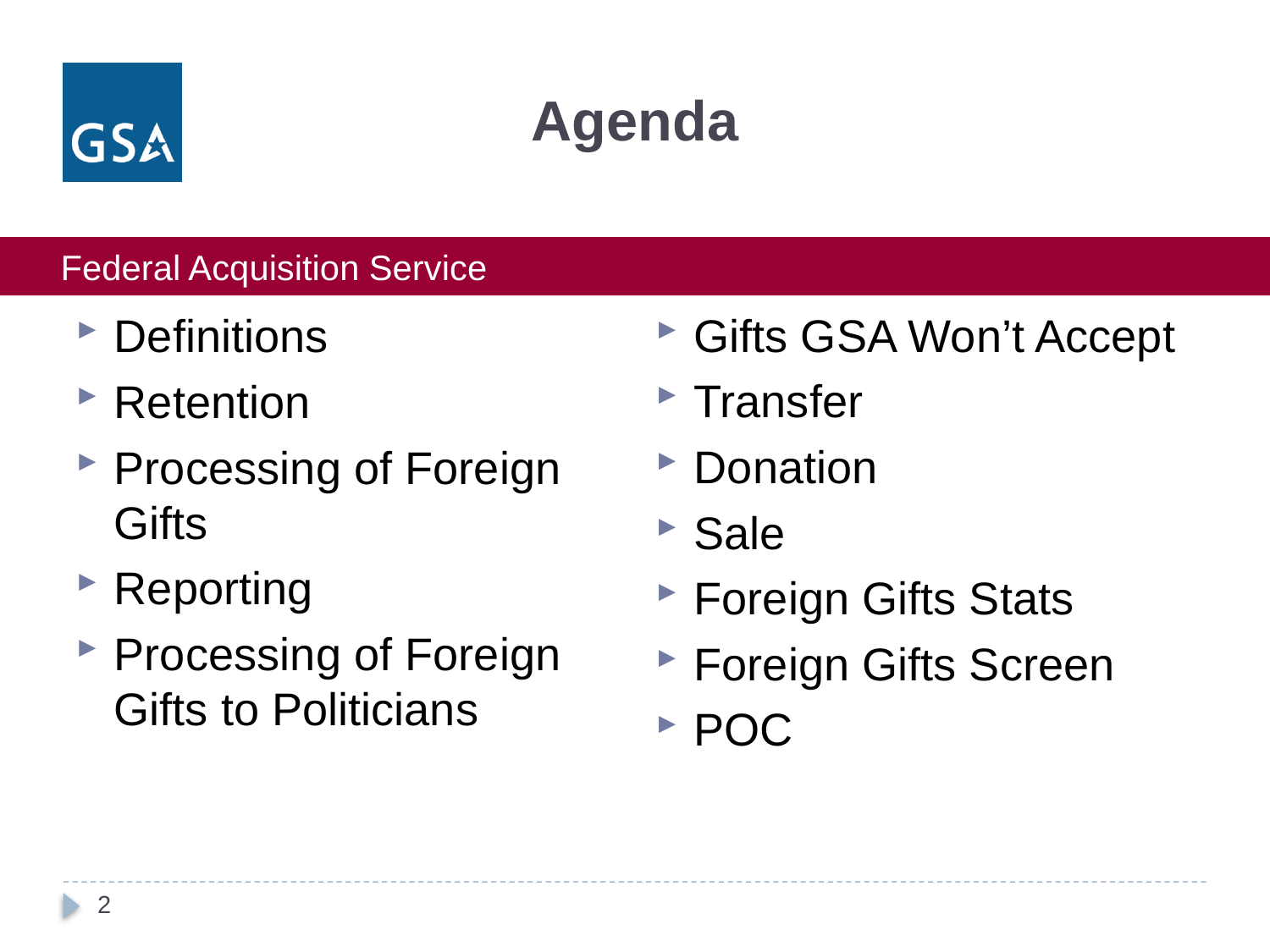

# Agenda

Gifts GSA Won’t Accept
Transfer
Donation
Sale
Foreign Gifts Stats
Foreign Gifts Screen
POC

Definitions
Retention
Processing of Foreign Gifts
Reporting
Processing of Foreign Gifts to Politicians
2